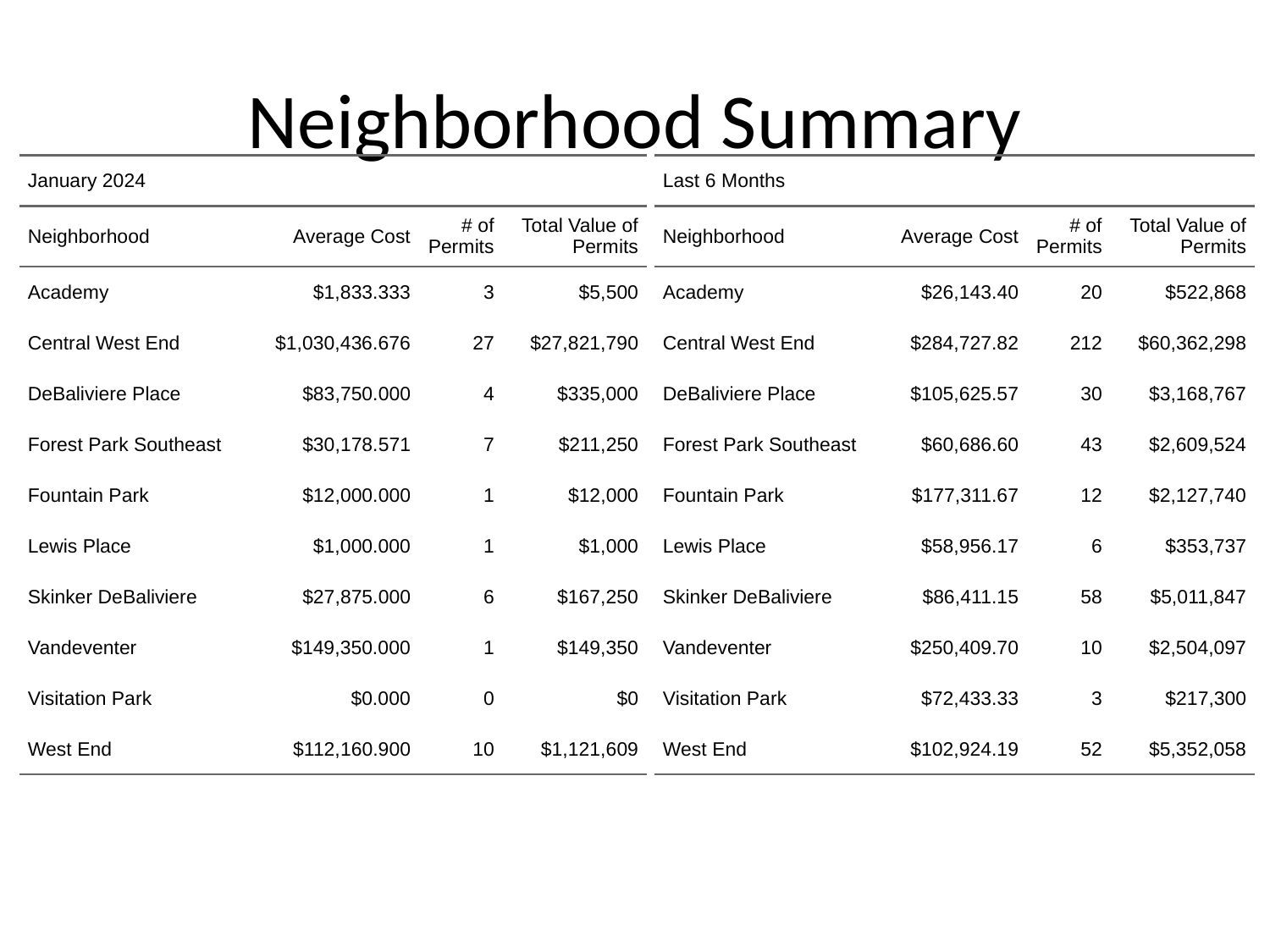

# Neighborhood Summary
| January 2024 | January 2024 | January 2024 | January 2024 |
| --- | --- | --- | --- |
| Neighborhood | Average Cost | # of Permits | Total Value of Permits |
| Academy | $1,833.333 | 3 | $5,500 |
| Central West End | $1,030,436.676 | 27 | $27,821,790 |
| DeBaliviere Place | $83,750.000 | 4 | $335,000 |
| Forest Park Southeast | $30,178.571 | 7 | $211,250 |
| Fountain Park | $12,000.000 | 1 | $12,000 |
| Lewis Place | $1,000.000 | 1 | $1,000 |
| Skinker DeBaliviere | $27,875.000 | 6 | $167,250 |
| Vandeventer | $149,350.000 | 1 | $149,350 |
| Visitation Park | $0.000 | 0 | $0 |
| West End | $112,160.900 | 10 | $1,121,609 |
| Last 6 Months | Last 6 Months | Last 6 Months | Last 6 Months |
| --- | --- | --- | --- |
| Neighborhood | Average Cost | # of Permits | Total Value of Permits |
| Academy | $26,143.40 | 20 | $522,868 |
| Central West End | $284,727.82 | 212 | $60,362,298 |
| DeBaliviere Place | $105,625.57 | 30 | $3,168,767 |
| Forest Park Southeast | $60,686.60 | 43 | $2,609,524 |
| Fountain Park | $177,311.67 | 12 | $2,127,740 |
| Lewis Place | $58,956.17 | 6 | $353,737 |
| Skinker DeBaliviere | $86,411.15 | 58 | $5,011,847 |
| Vandeventer | $250,409.70 | 10 | $2,504,097 |
| Visitation Park | $72,433.33 | 3 | $217,300 |
| West End | $102,924.19 | 52 | $5,352,058 |